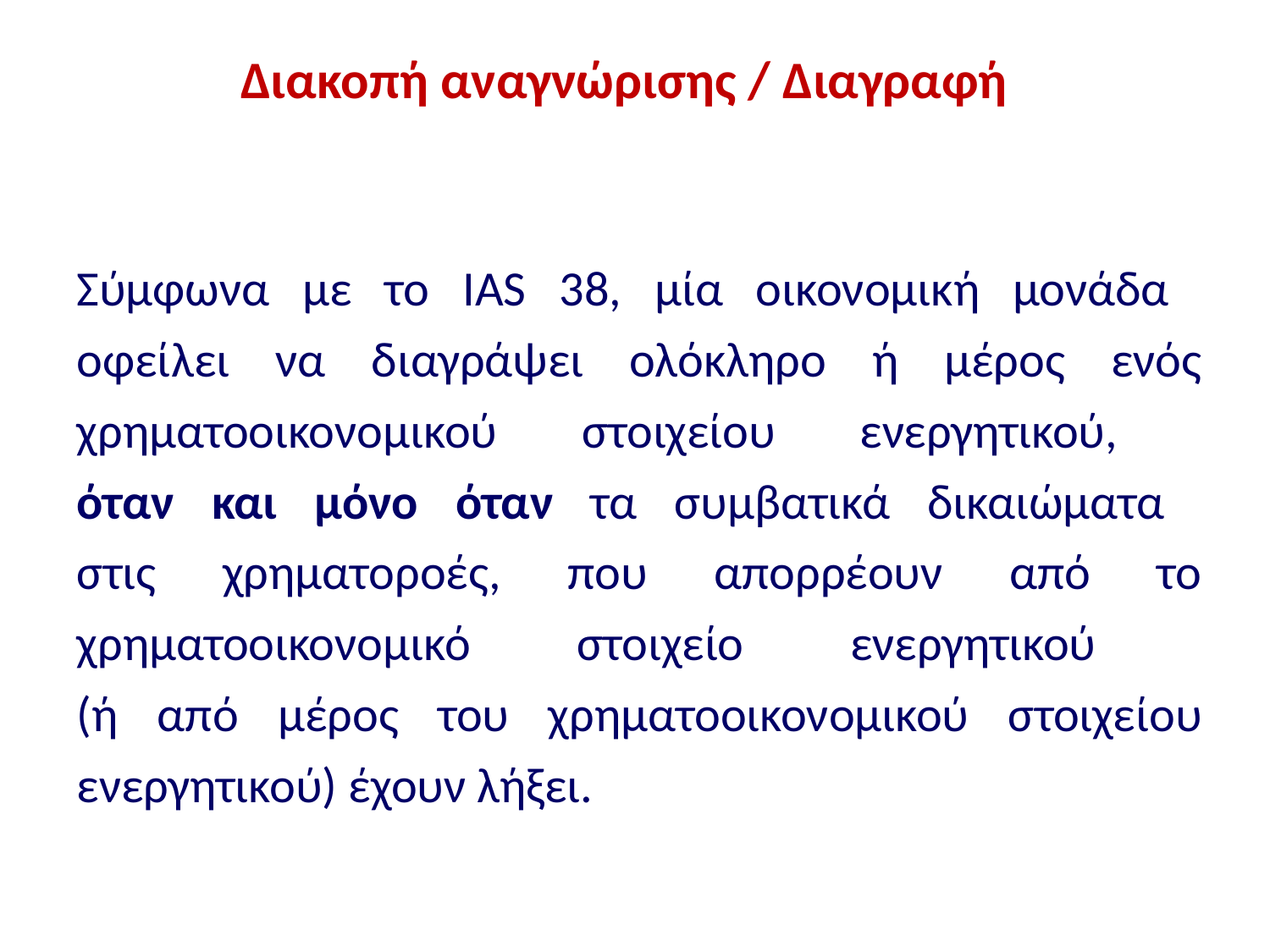

# Διακοπή αναγνώρισης / Διαγραφή
Σύμφωνα με το IAS 38, μία οικονομική μονάδα
οφείλει να διαγράψει ολόκληρο ή μέρος ενός χρηματοοικονομικού στοιχείου ενεργητικού,
όταν και μόνο όταν τα συμβατικά δικαιώματα
στις χρηματοροές, που απορρέουν από το χρηματοοικονομικό στοιχείο ενεργητικού
(ή από μέρος του χρηματοοικονομικού στοιχείου ενεργητικού) έχουν λήξει.